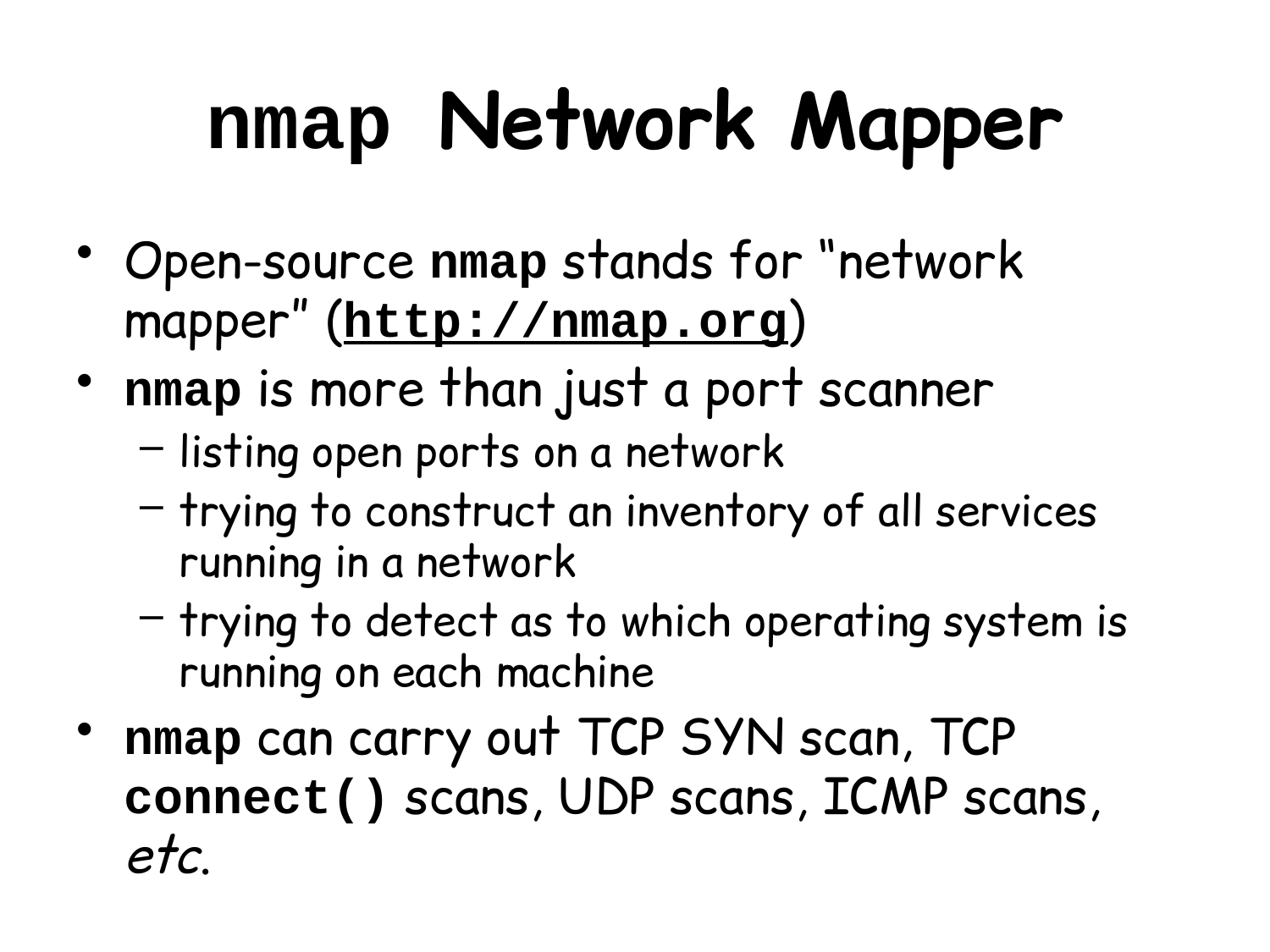

# nmap Network Mapper
Open-source nmap stands for “network mapper” (http://nmap.org)
nmap is more than just a port scanner
listing open ports on a network
trying to construct an inventory of all services running in a network
trying to detect as to which operating system is running on each machine
nmap can carry out TCP SYN scan, TCP connect() scans, UDP scans, ICMP scans, etc.